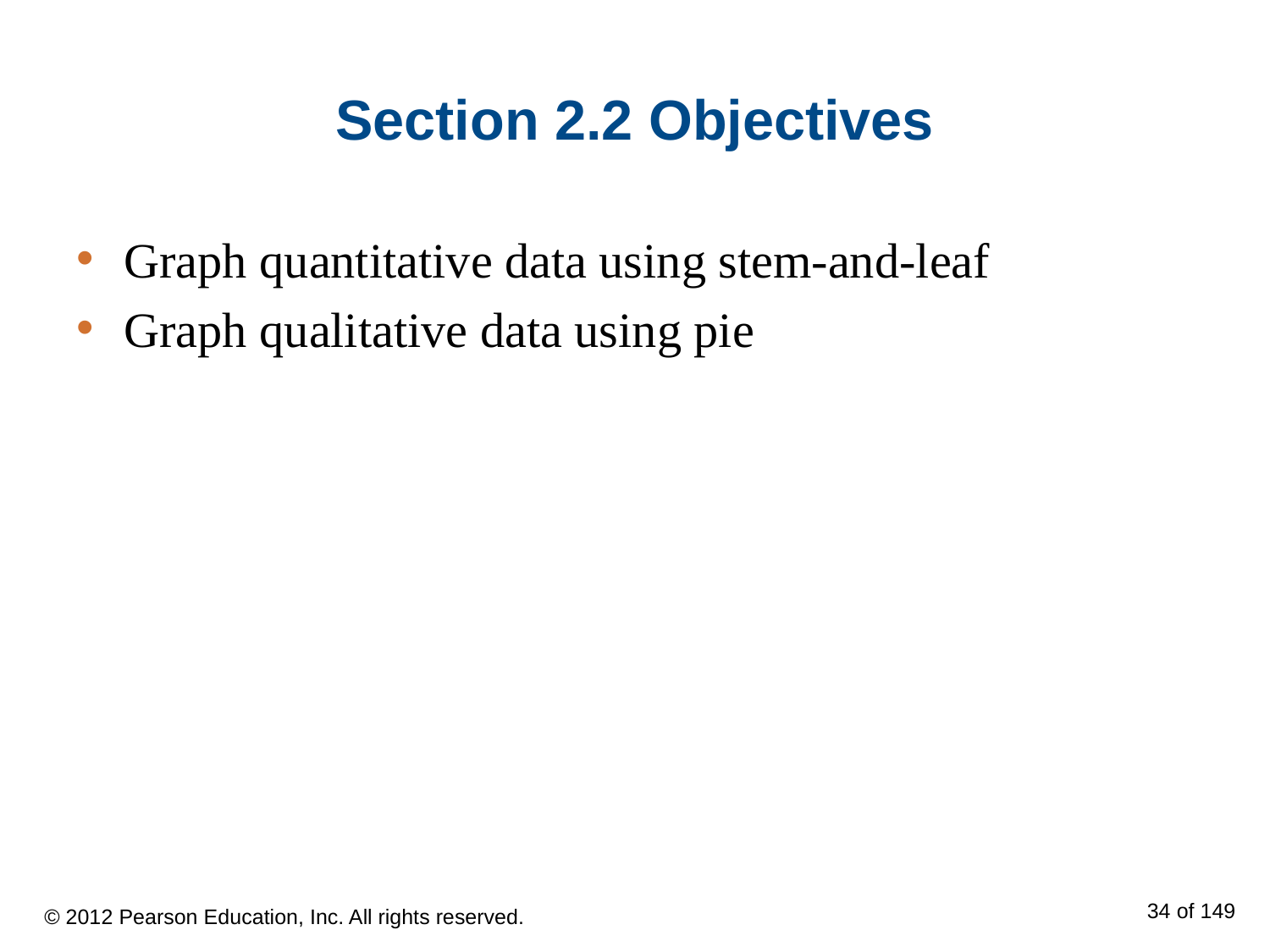

# Section 2.2 Objectives
Graph quantitative data using stem-and-leaf
Graph qualitative data using pie
© 2012 Pearson Education, Inc. All rights reserved.
34 of 149